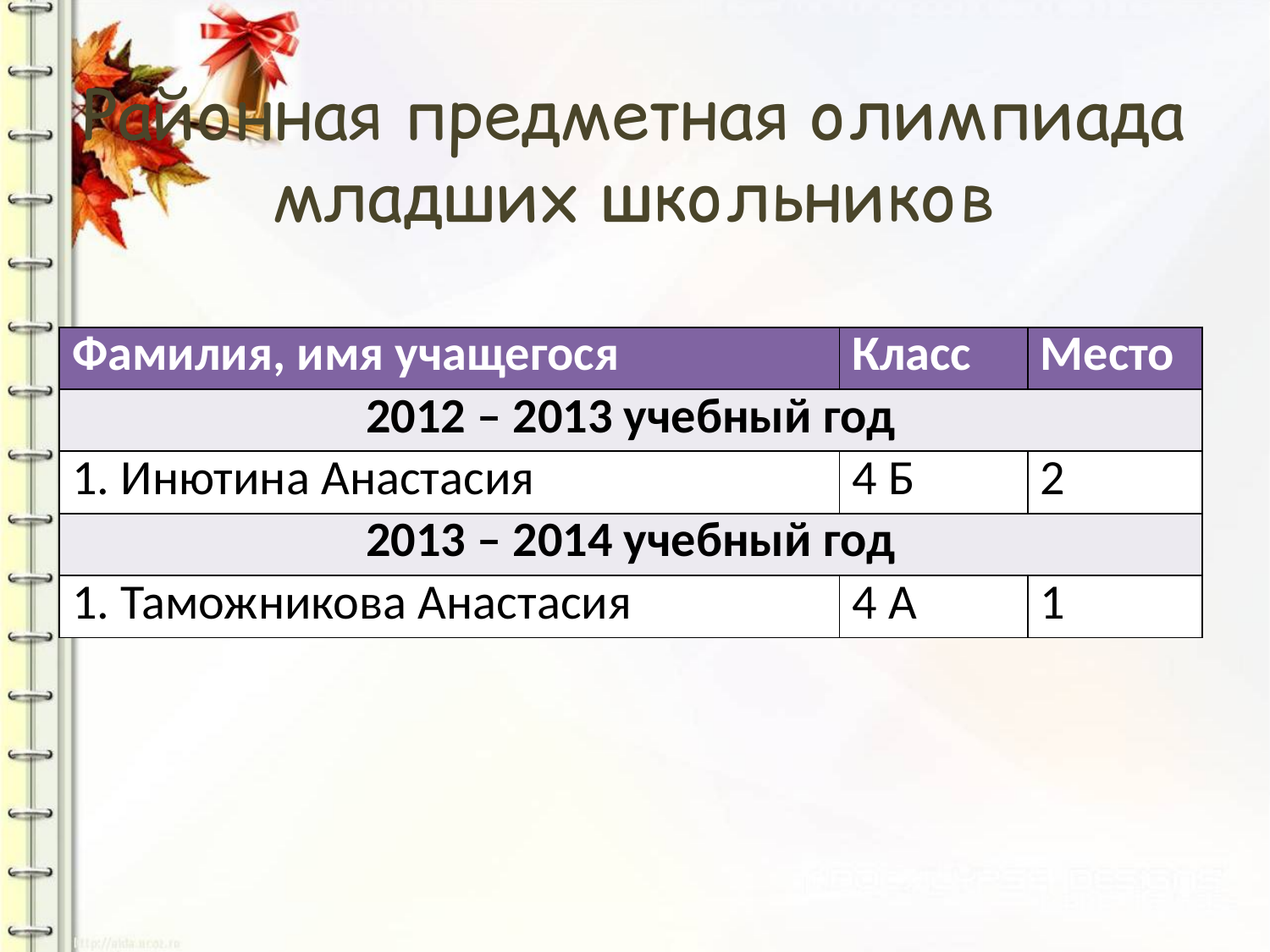

# Районная предметная олимпиада младших школьников
| Фамилия, имя учащегося | Класс | Место |
| --- | --- | --- |
| 2012 – 2013 учебный год |  |  |
| 1. Инютина Анастасия | 4 Б | 2 |
| 2013 – 2014 учебный год |  |  |
| 1. Таможникова Анастасия | 4 А | 1 |